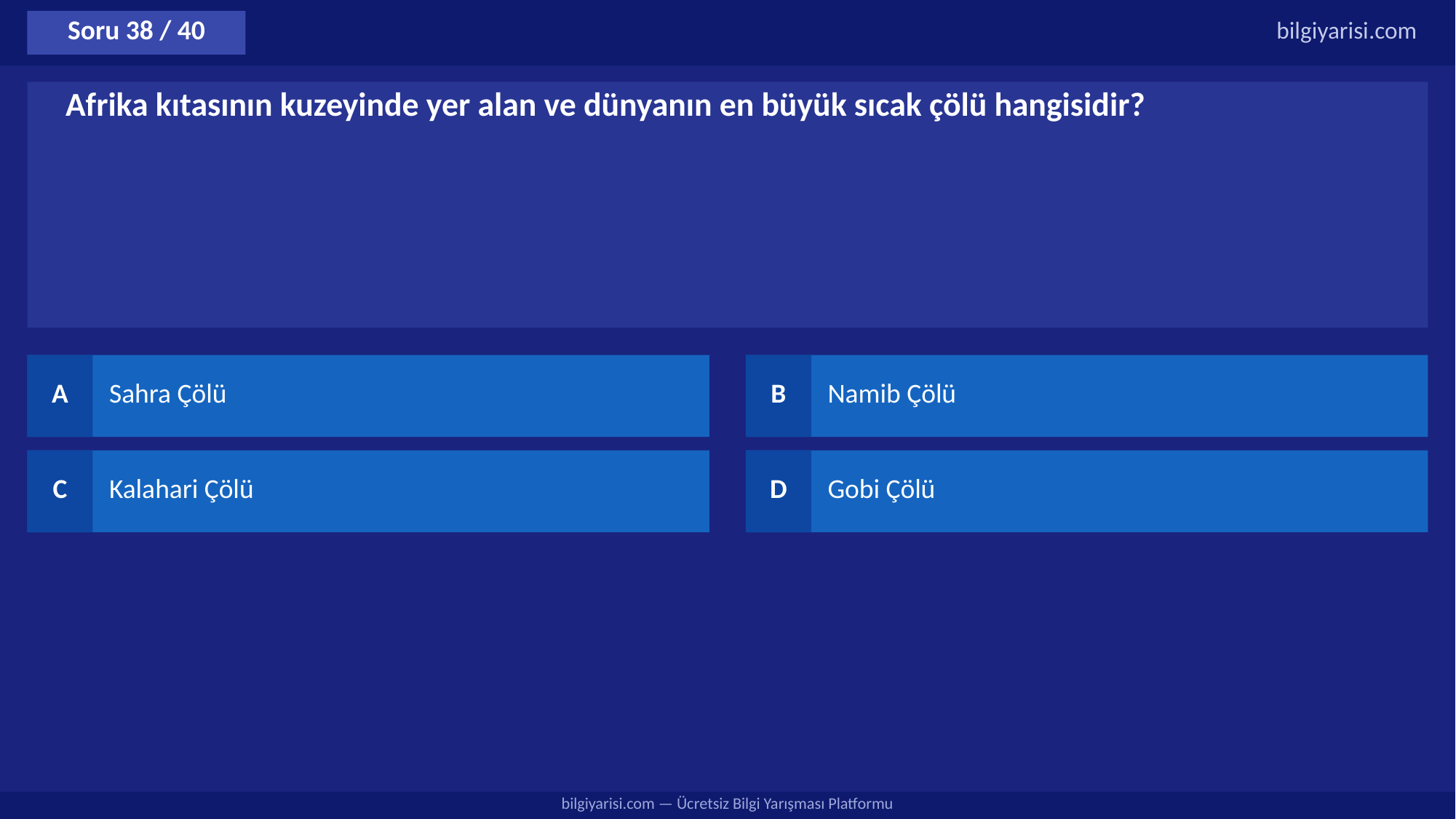

Soru 38 / 40
bilgiyarisi.com

Afrika kıtasının kuzeyinde yer alan ve dünyanın en büyük sıcak çölü hangisidir?

A
Sahra Çölü

B
Namib Çölü

C
Kalahari Çölü

D
Gobi Çölü
bilgiyarisi.com — Ücretsiz Bilgi Yarışması Platformu